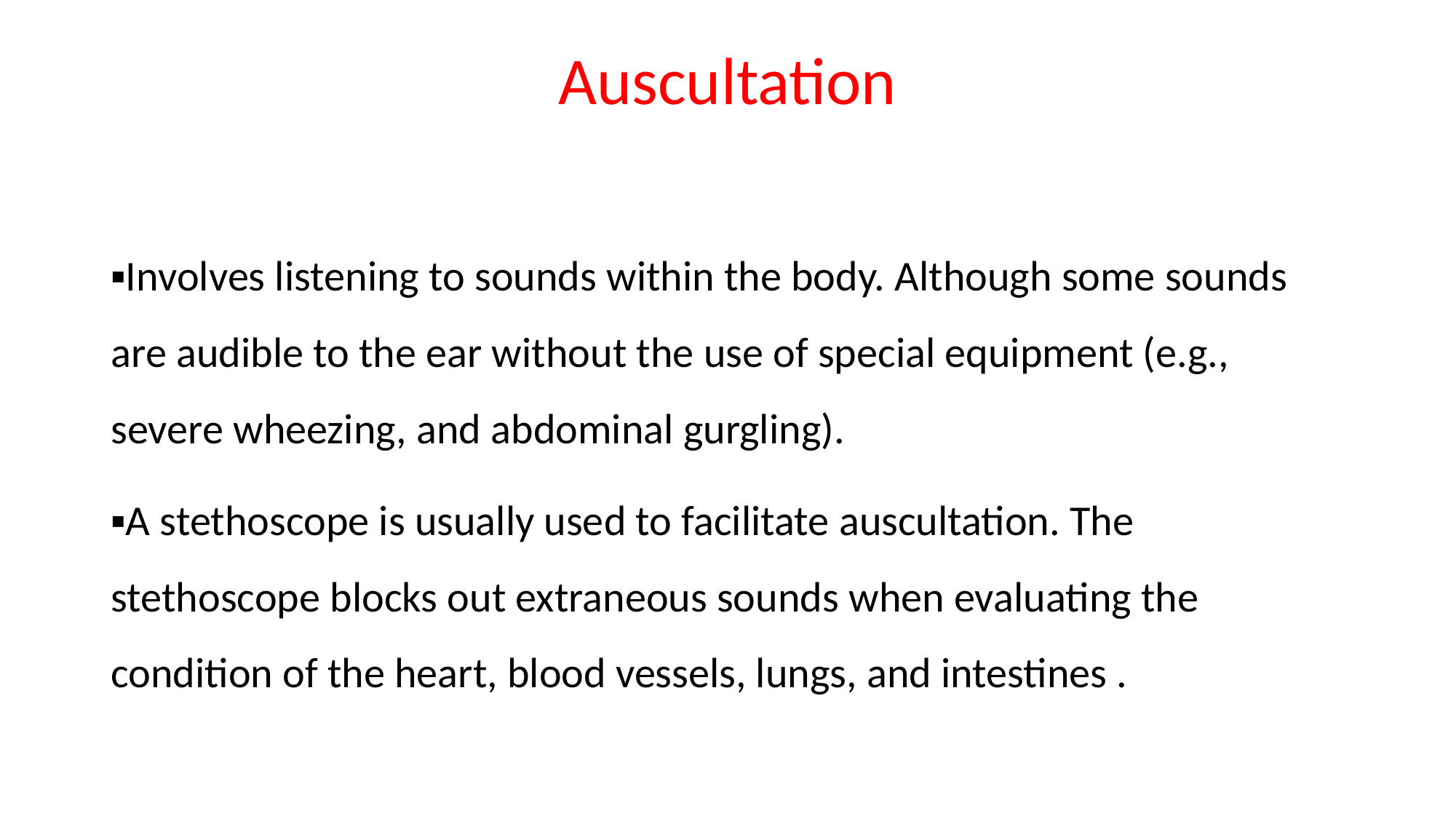

# Auscultation
▪Involves listening to sounds within the body. Although some sounds are audible to the ear without the use of special equipment (e.g., severe wheezing, and abdominal gurgling).
▪A stethoscope is usually used to facilitate auscultation. The stethoscope blocks out extraneous sounds when evaluating the condition of the heart, blood vessels, lungs, and intestines .